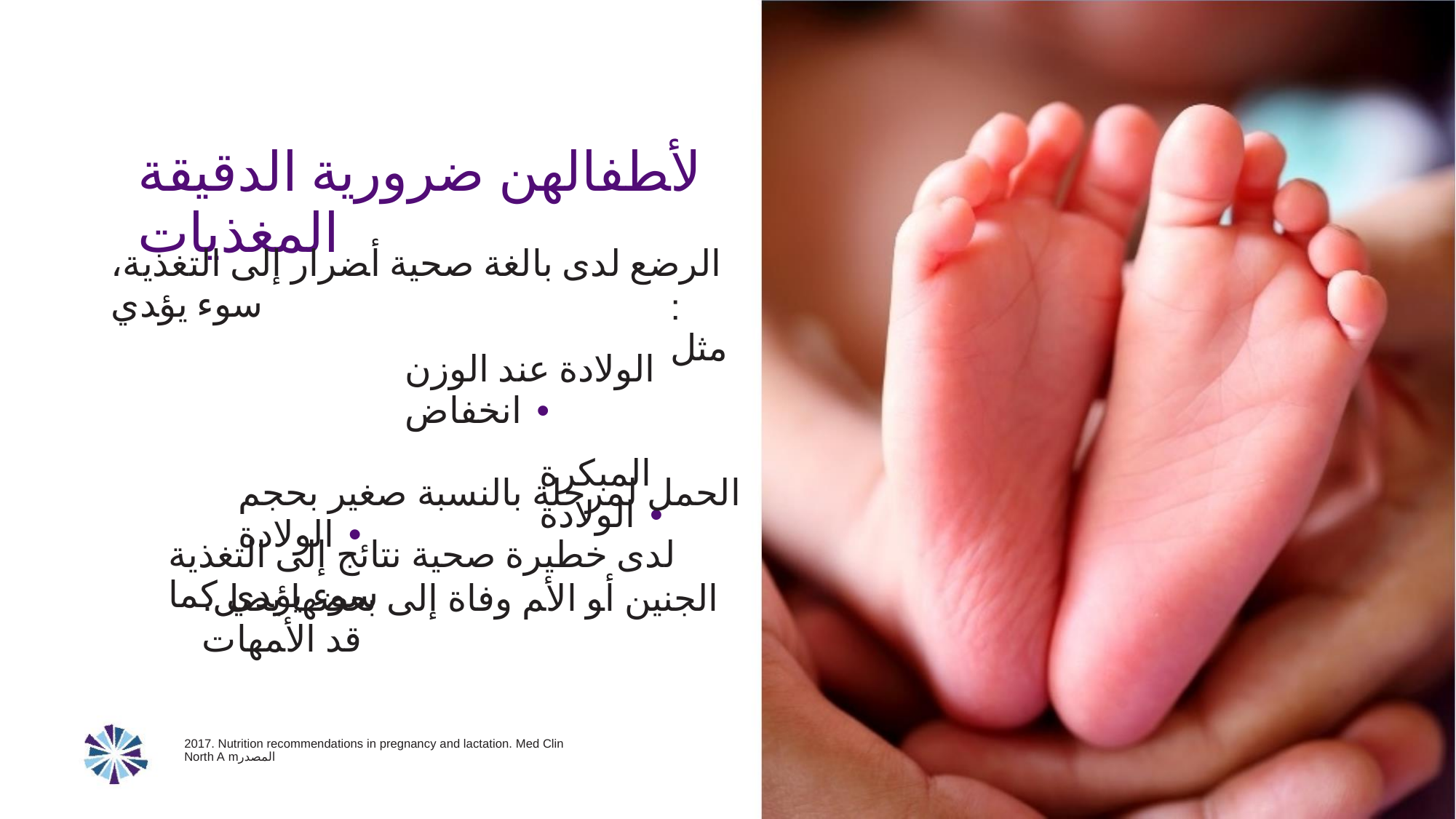

ﻷﻄﻔﺎﻟﻬﻦ ﺿﺮﻭﺭﻳﺔ ﺍﻟﺪﻗﻴﻘﺔ ﺍﻟﻤﻐﺬﻳﺎﺕ
،ﺍﻟﺮﺿﻊ ﻟﺪﻯ ﺑﺎﻟﻐﺔ ﺻﺤﻴﺔ ﺃﻀﺮﺍﺭ ﺇﻟﻰ ﺍﻟﺘﻐﺬﻳﺔ ﺳﻮﺀ ﻳﺆﺪﻱ
: ﻣﺜﻞ
ﺍﻟﻮﻻﺩﺓ ﻋﻨﺪ ﺍﻟﻮﺯﻥ ﺍﻧﺨﻔﺎﺽ •
ﺍﻟﻤﺒﻜﺮﺓ ﺍﻟﻮﻻﺩﺓ •
ﺍﻟﺤﻤﻞ ﻟﻤﺮﺣﻠﺔ ﺑﺎﻟﻨﺴﺒﺔ ﺻﻐﻴﺮ ﺑﺤﺠﻢ ﺍﻟﻮﻻﺩﺓ •
ﻟﺪﻯ ﺧﻄﻴﺮﺓ ﺻﺤﻴﺔ ﻧﺘﺎﺋﺞ ﺇﻟﻰ ﺍﻟﺘﻐﺬﻳﺔ ﺳﻮﺀ ﻳﺆﺪﻱ ﻛﻤﺎ
.ﺍﻟﺠﻨﻴﻦ ﺃﻮ ﺍﻷﻢ ﻭﻓﺎﺓ ﺇﻟﻰ ﺑﻌﻀﻬﺎ ﻳﺼﻞ ﻗﺪ ﺍﻷﻤﻬﺎﺕ
2017. Nutrition recommendations in pregnancy and lactation. Med Clin North A mﺍﻟﻤﺼﺪﺭ